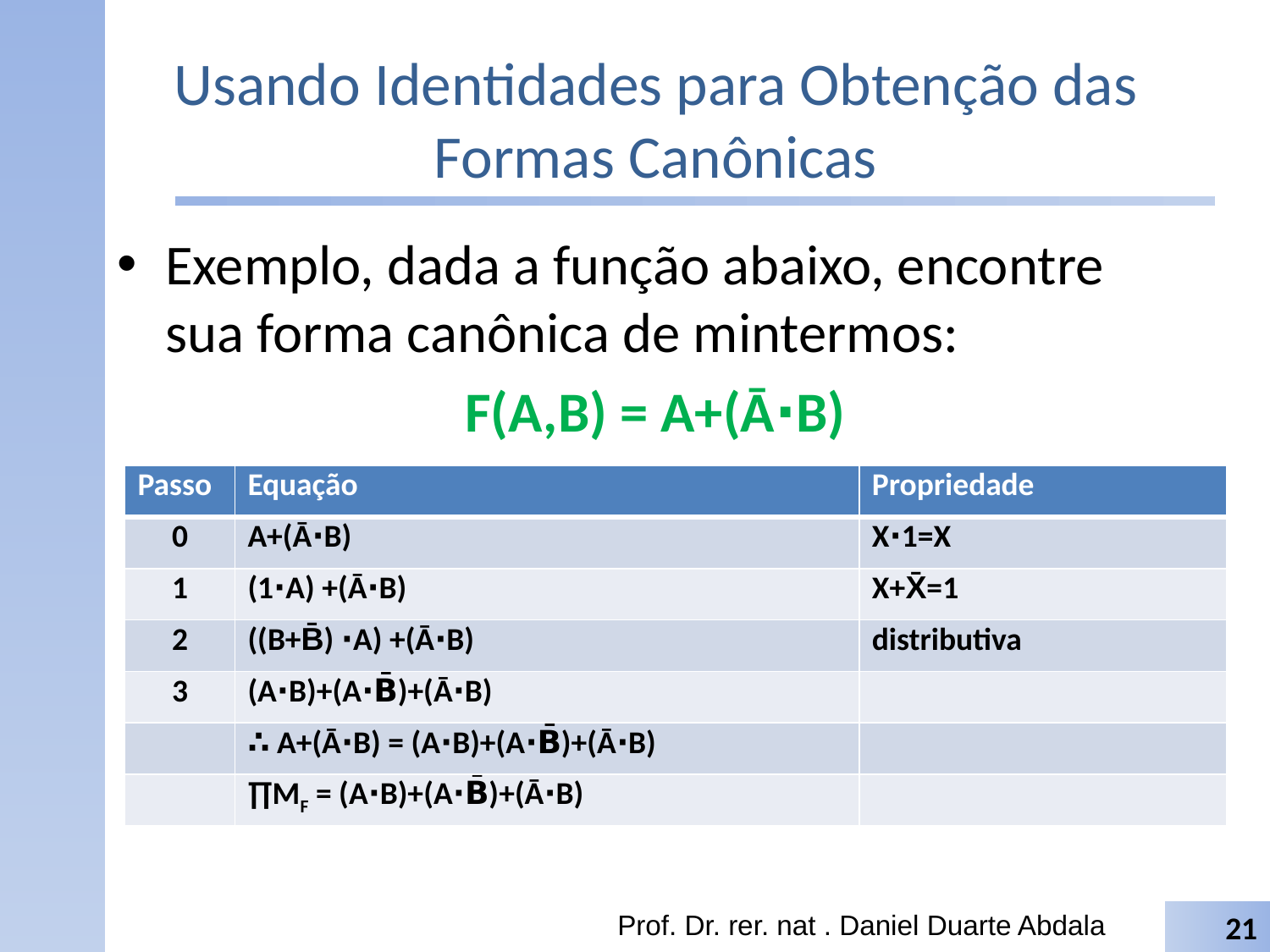

# Usando Identidades para Obtenção das Formas Canônicas
Exemplo, dada a função abaixo, encontre sua forma canônica de mintermos:
F(A,B) = A+(Ā⋅B)

| Passo | Equação | Propriedade |
| --- | --- | --- |
| 0 | A+(Ā⋅B) | X⋅1=X |
| 1 | (1⋅A) +(Ā⋅B) | X+X̄=1 |
| 2 | ((B+B̄) ⋅A) +(Ā⋅B) | distributiva |
| 3 | (A⋅B)+(A⋅B̄)+(Ā⋅B) |  |
|  | ∴ A+(Ā⋅B) = (A⋅B)+(A⋅B̄)+(Ā⋅B) |  |
|  | ∏MF = (A⋅B)+(A⋅B̄)+(Ā⋅B) |  |
Prof. Dr. rer. nat . Daniel Duarte Abdala
21